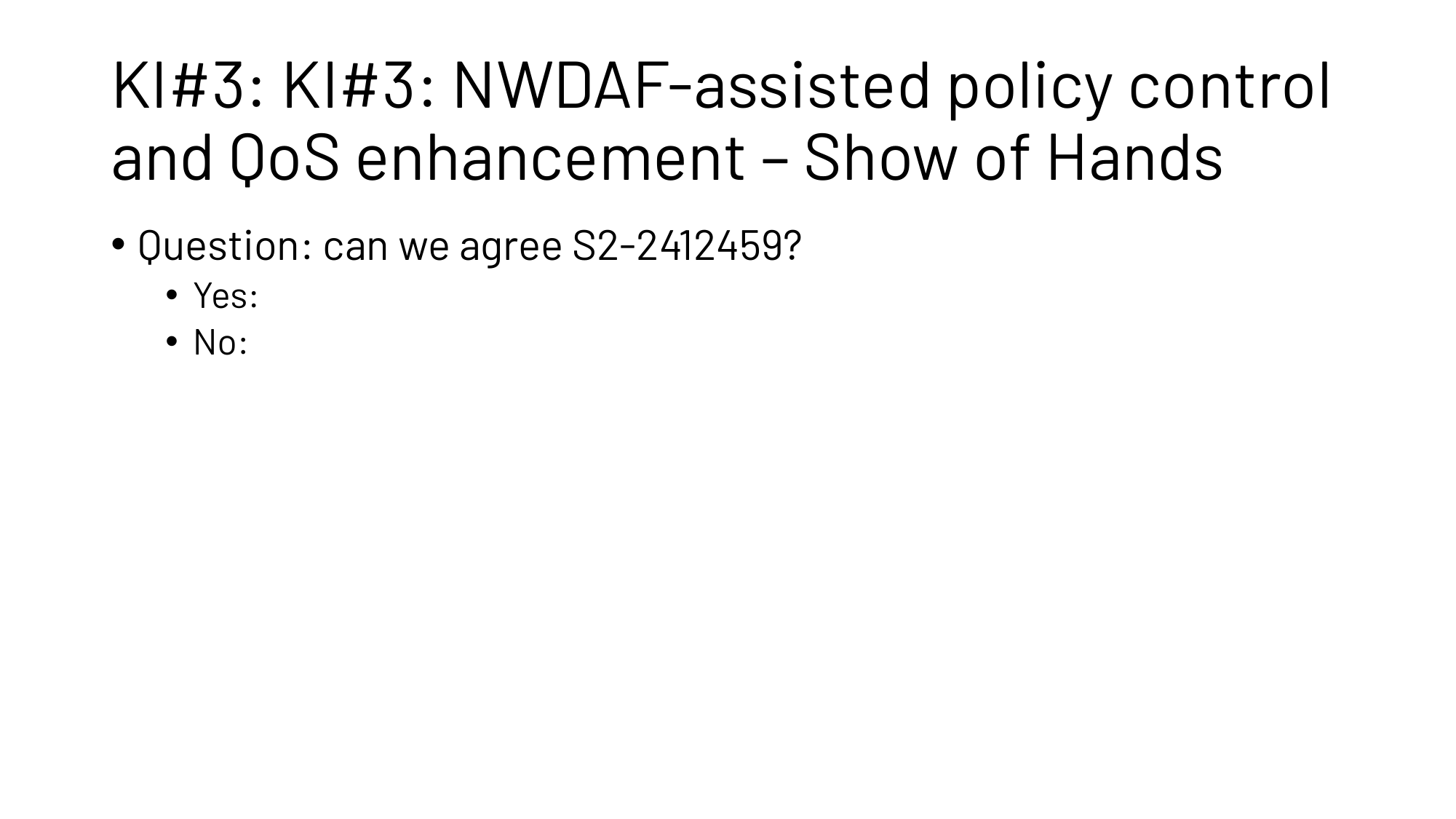

# KI#3: KI#3: NWDAF-assisted policy control and QoS enhancement – Show of Hands
Question: can we agree S2-2412459?
Yes:
No: